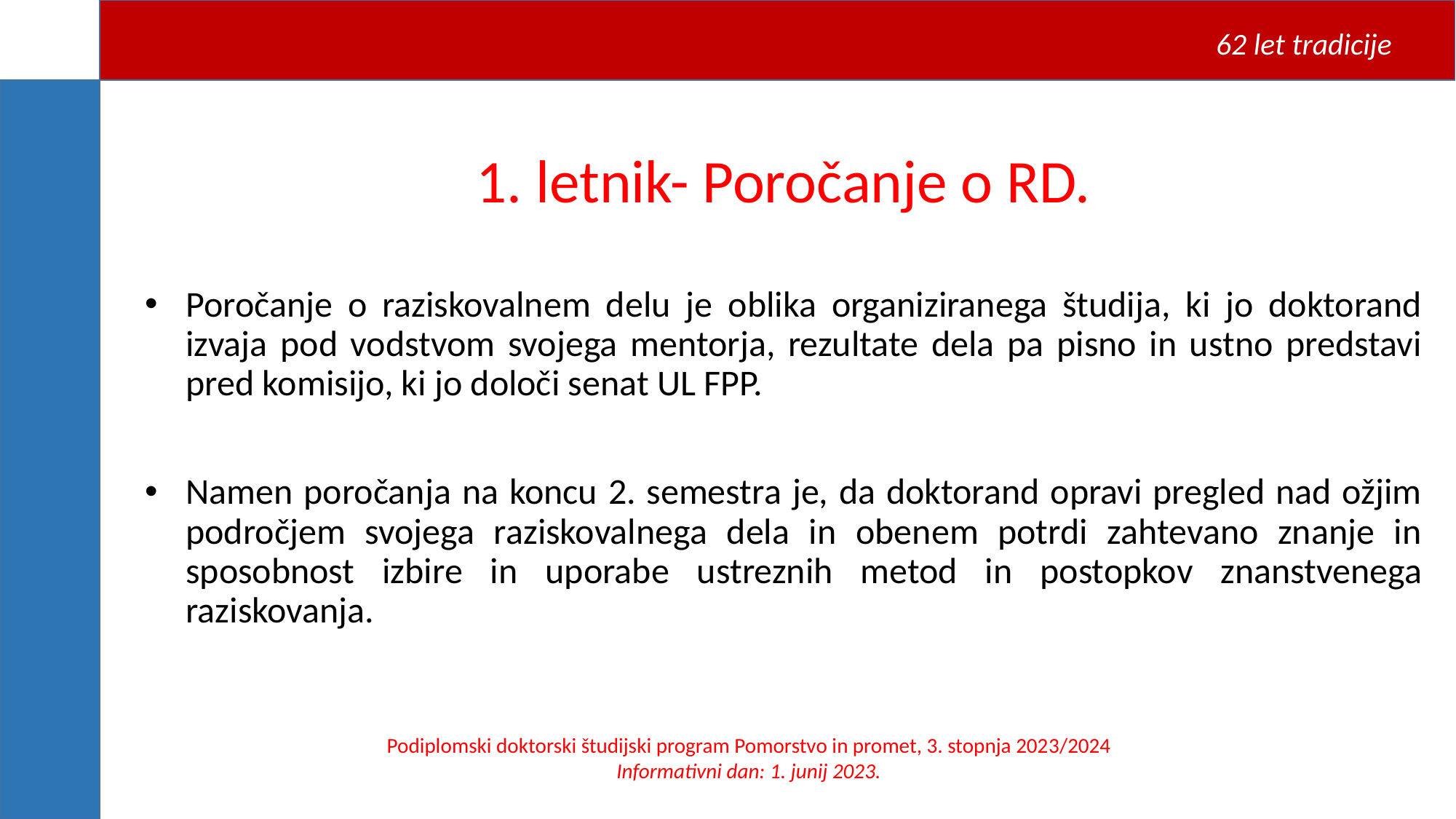

62 let tradicije

1. letnik- Poročanje o RD.

Poročanje o raziskovalnem delu je oblika organiziranega študija, ki jo doktorand izvaja pod vodstvom svojega mentorja, rezultate dela pa pisno in ustno predstavi pred komisijo, ki jo določi senat UL FPP.

Namen poročanja na koncu 2. semestra je, da doktorand opravi pregled nad ožjim področjem svojega raziskovalnega dela in obenem potrdi zahtevano znanje in sposobnost izbire in uporabe ustreznih metod in postopkov znanstvenega raziskovanja.

Podiplomski doktorski študijski program Pomorstvo in promet, 3. stopnja 2023/2024 Informativni dan: 1. junij 2023.